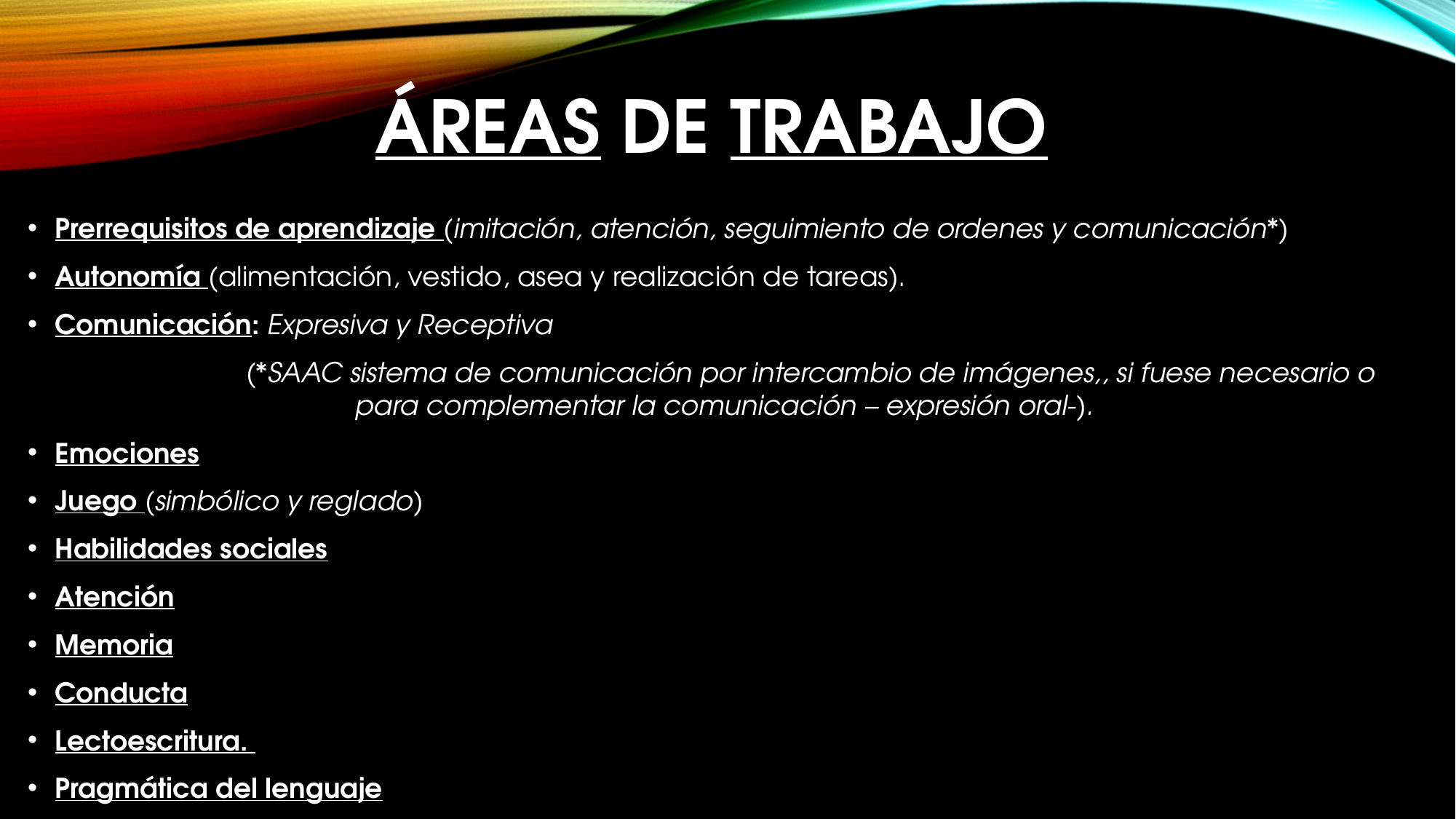

# áreas DE TRABAJO
Prerrequisitos de aprendizaje (imitación, atención, seguimiento de ordenes y comunicación*)
Autonomía (alimentación, vestido, asea y realización de tareas).
Comunicación: Expresiva y Receptiva
		(*SAAC sistema de comunicación por intercambio de imágenes,, si fuese necesario o 			para complementar la comunicación – expresión oral-).
Emociones
Juego (simbólico y reglado)
Habilidades sociales
Atención
Memoria
Conducta
Lectoescritura.
Pragmática del lenguaje